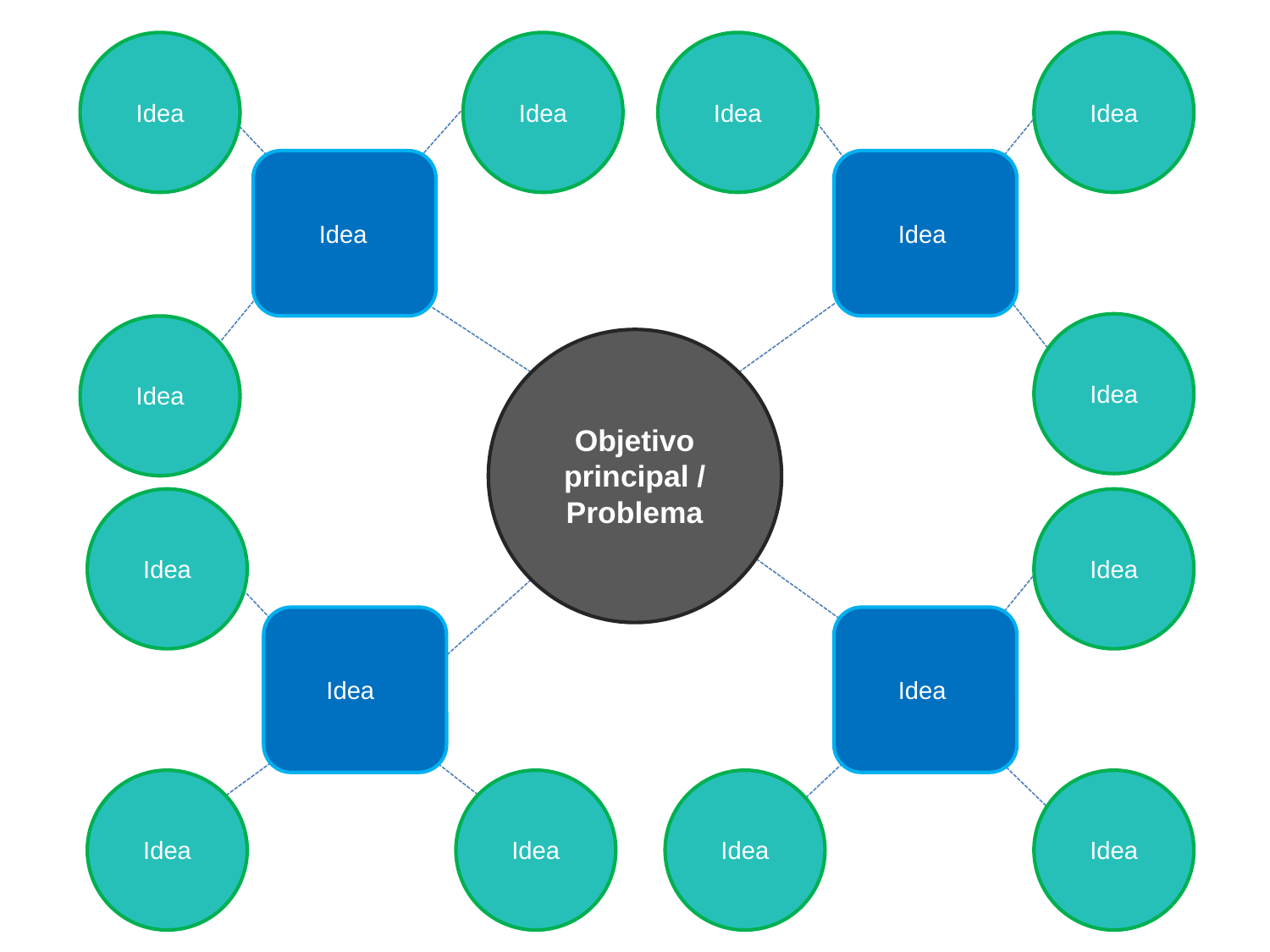

Idea
Idea
Idea
Idea

Idea
Idea

Idea
Idea
Objetivo principal / Problema

Idea
Idea

Idea
Idea

Idea
Idea
Idea
Idea